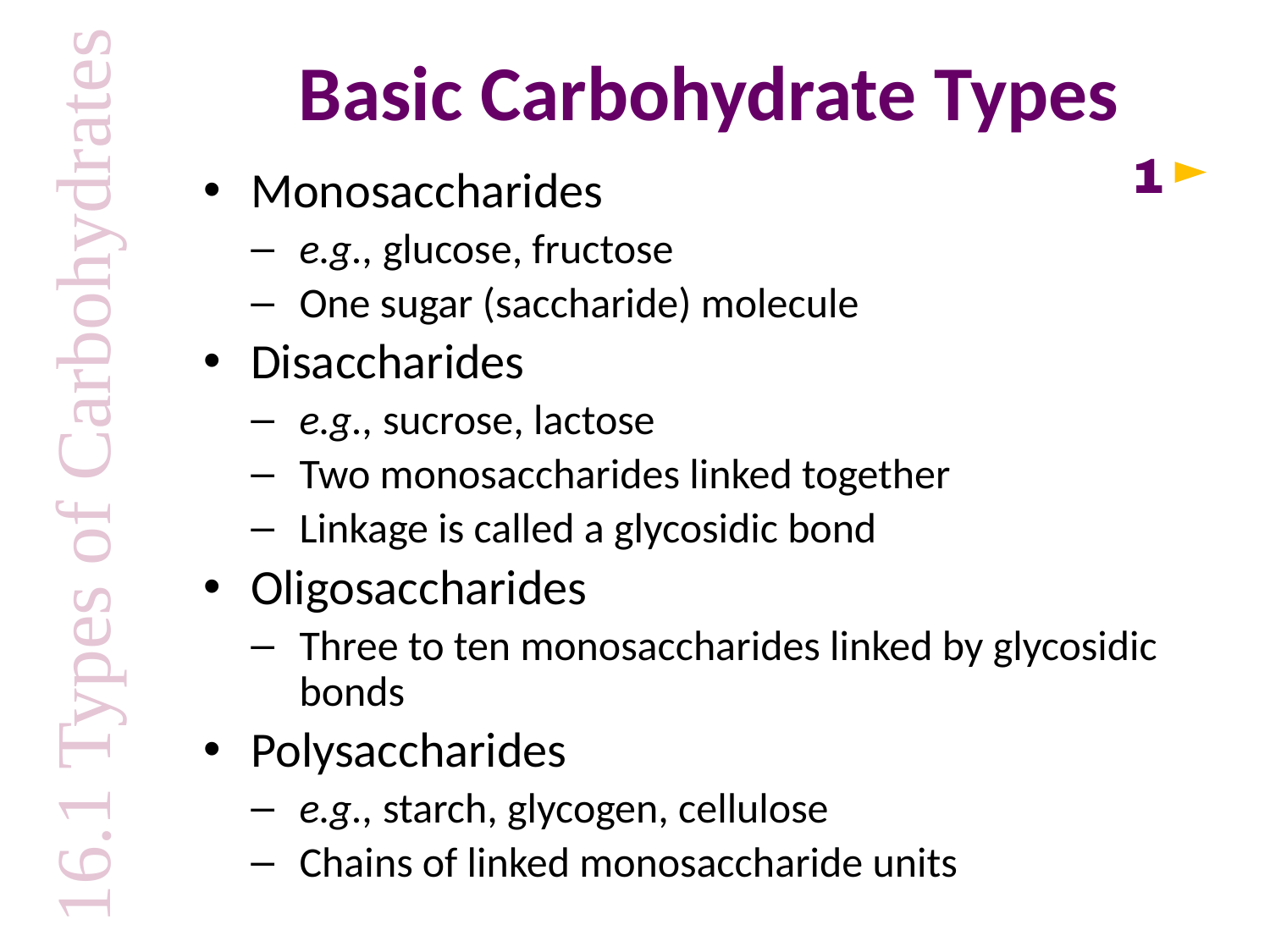

# Basic Carbohydrate Types
1

Monosaccharides
e.g., glucose, fructose
One sugar (saccharide) molecule
Disaccharides
e.g., sucrose, lactose
Two monosaccharides linked together
Linkage is called a glycosidic bond
Oligosaccharides
Three to ten monosaccharides linked by glycosidic bonds
Polysaccharides
e.g., starch, glycogen, cellulose
Chains of linked monosaccharide units
16.1 Types of Carbohydrates